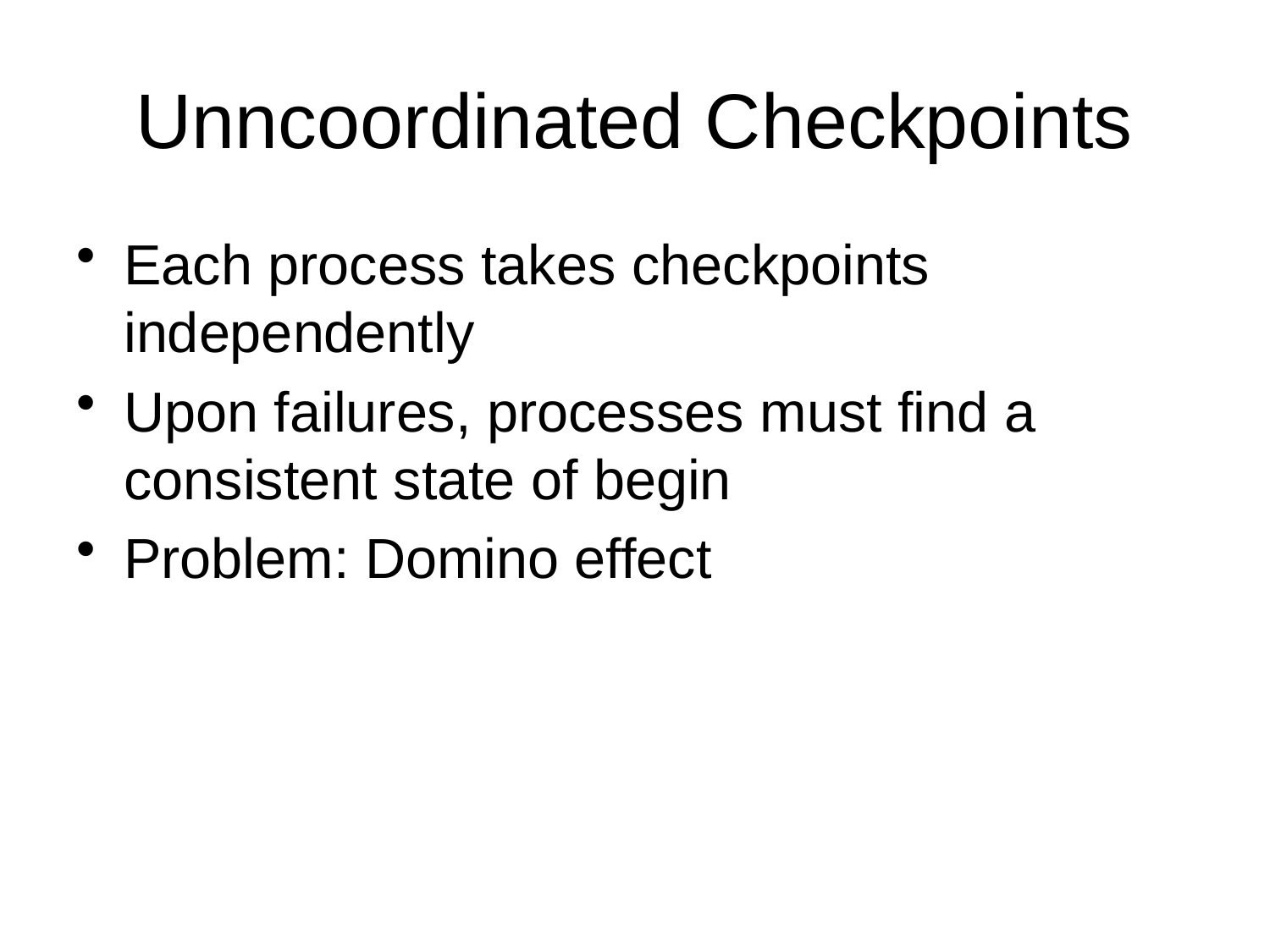

# Unncoordinated Checkpoints
Each process takes checkpoints independently
Upon failures, processes must find a consistent state of begin
Problem: Domino effect